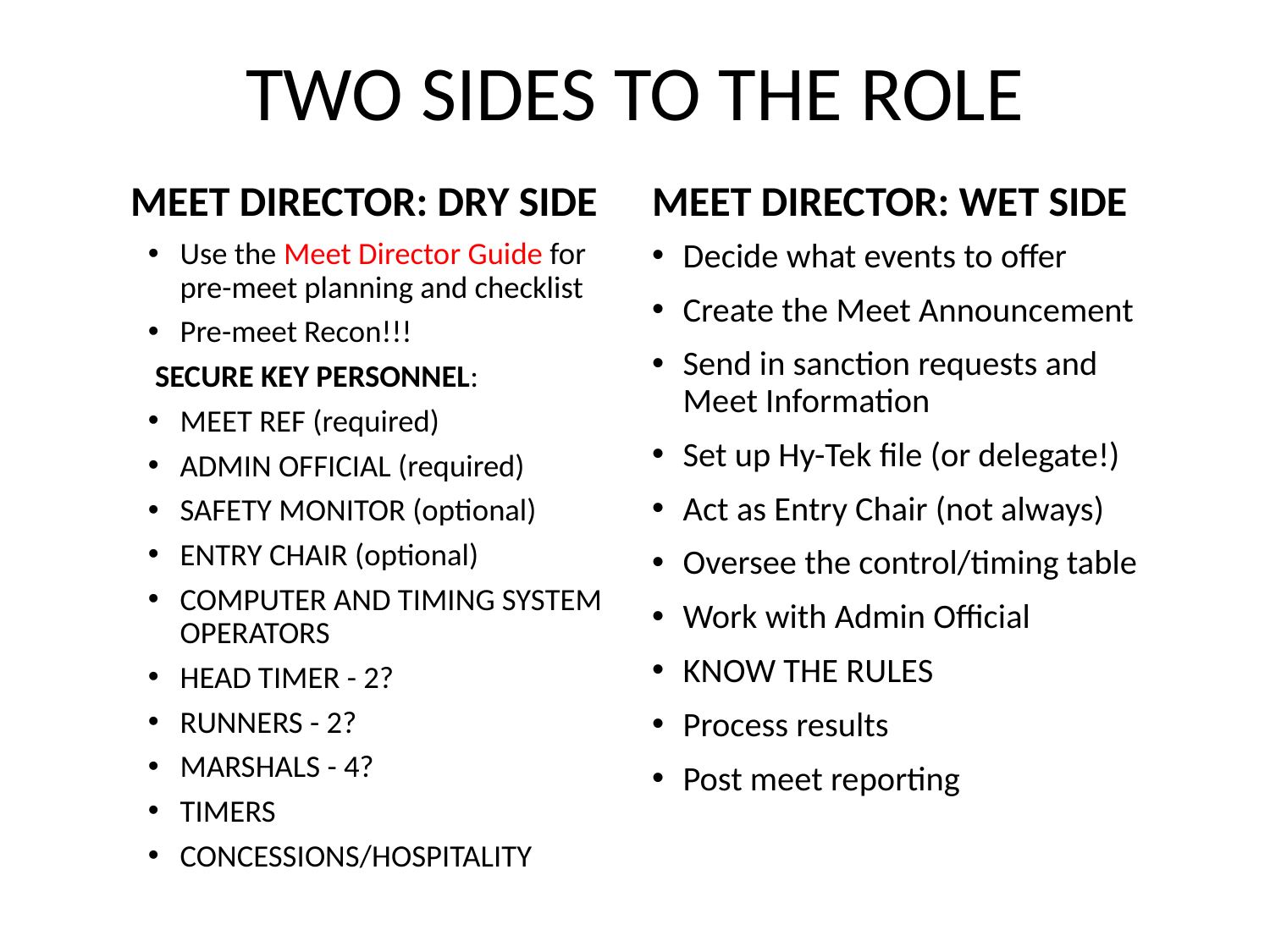

# TWO SIDES TO THE ROLE
MEET DIRECTOR: DRY SIDE
MEET DIRECTOR: WET SIDE
Decide what events to offer
Create the Meet Announcement
Send in sanction requests and Meet Information
Set up Hy-Tek file (or delegate!)
Act as Entry Chair (not always)
Oversee the control/timing table
Work with Admin Official
KNOW THE RULES
Process results
Post meet reporting
Use the Meet Director Guide for pre-meet planning and checklist
Pre-meet Recon!!!
 SECURE KEY PERSONNEL:
MEET REF (required)
ADMIN OFFICIAL (required)
SAFETY MONITOR (optional)
ENTRY CHAIR (optional)
COMPUTER AND TIMING SYSTEM OPERATORS
HEAD TIMER - 2?
RUNNERS - 2?
MARSHALS - 4?
TIMERS
CONCESSIONS/HOSPITALITY